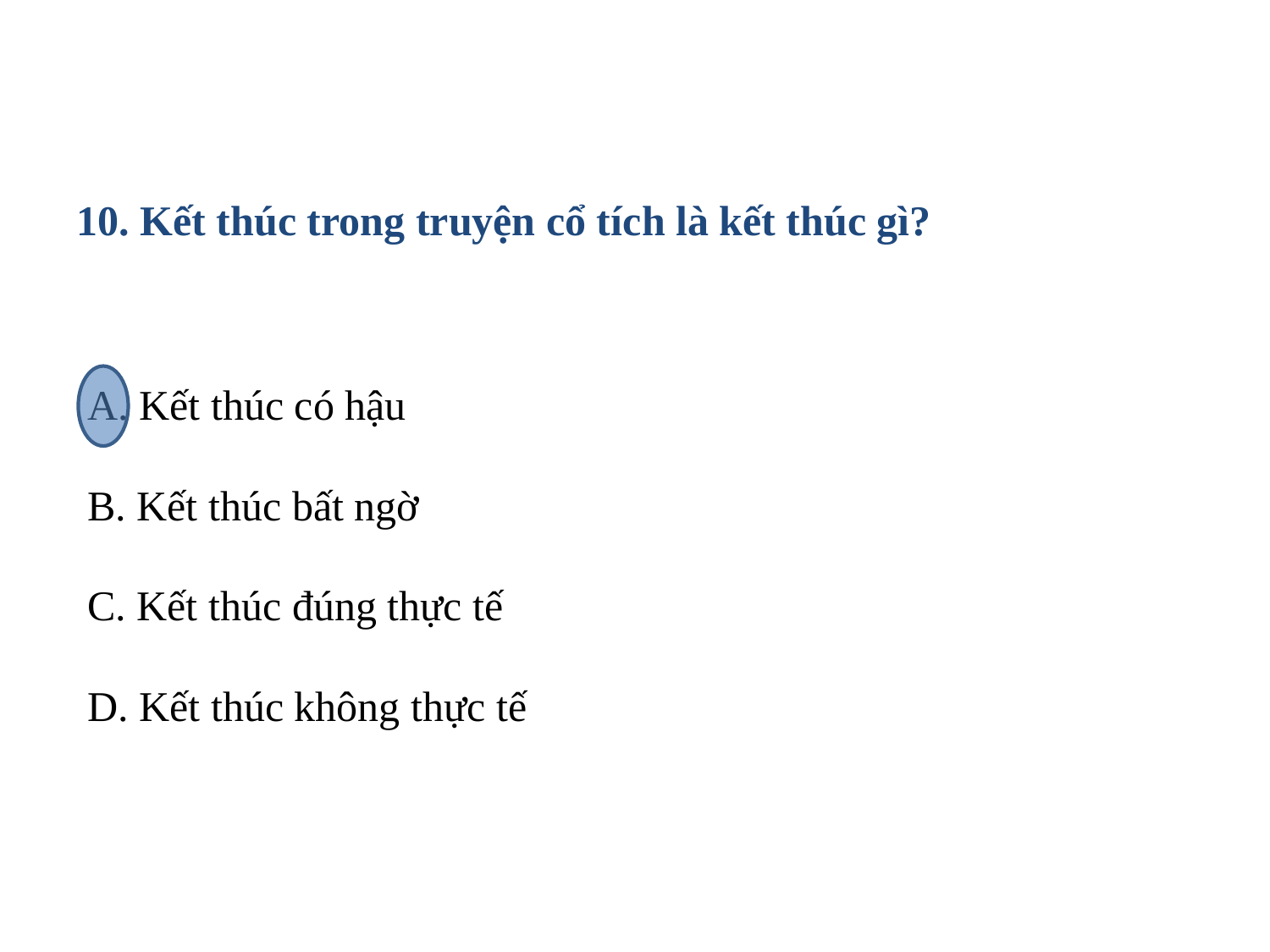

# 10. Kết thúc trong truyện cổ tích là kết thúc gì?
A. Kết thúc có hậu
B. Kết thúc bất ngờ
C. Kết thúc đúng thực tế
D. Kết thúc không thực tế